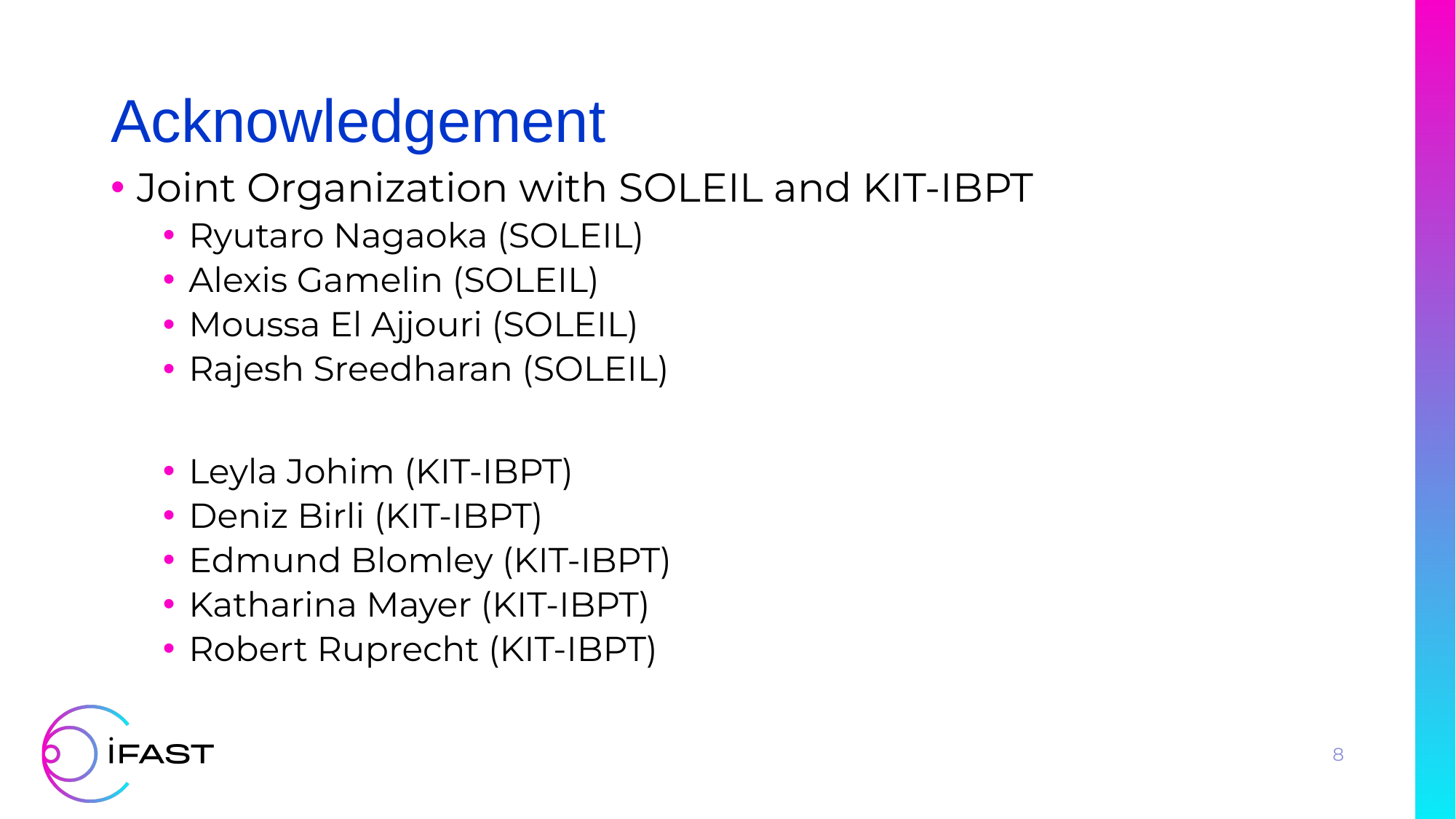

# Acknowledgement
Joint Organization with SOLEIL and KIT-IBPT
Ryutaro Nagaoka (SOLEIL)
Alexis Gamelin (SOLEIL)
Moussa El Ajjouri (SOLEIL)
Rajesh Sreedharan (SOLEIL)

Leyla Johim (KIT-IBPT)
Deniz Birli (KIT-IBPT)
Edmund Blomley (KIT-IBPT)
Katharina Mayer (KIT-IBPT)
Robert Ruprecht (KIT-IBPT)

8